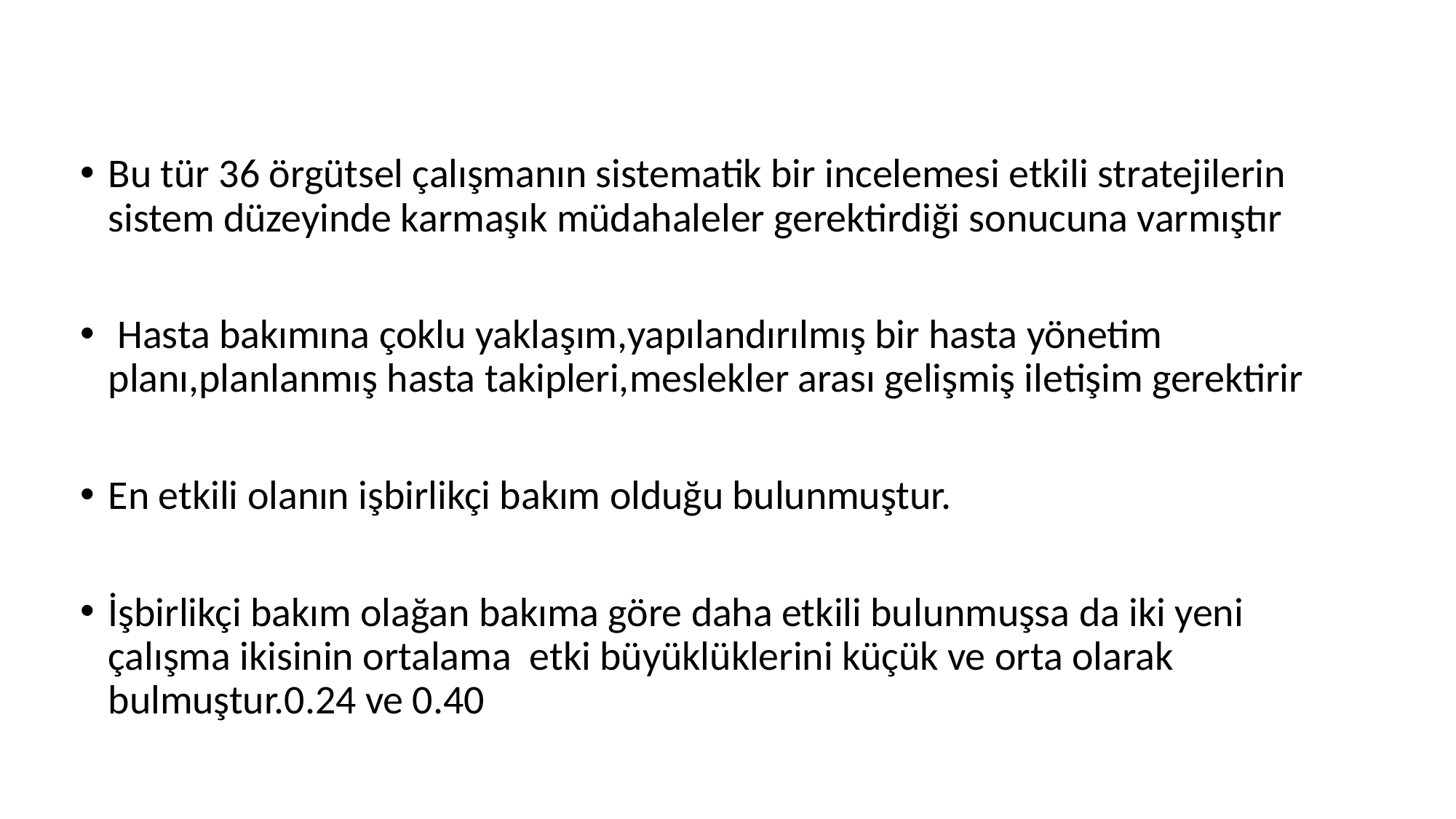

Bu tür 36 örgütsel çalışmanın sistematik bir incelemesi etkili stratejilerin sistem düzeyinde karmaşık müdahaleler gerektirdiği sonucuna varmıştır

 Hasta bakımına çoklu yaklaşım,yapılandırılmış bir hasta yönetim planı,planlanmış hasta takipleri,meslekler arası gelişmiş iletişim gerektirir

En etkili olanın işbirlikçi bakım olduğu bulunmuştur.

İşbirlikçi bakım olağan bakıma göre daha etkili bulunmuşsa da iki yeni çalışma ikisinin ortalama  etki büyüklüklerini küçük ve orta olarak bulmuştur.0.24 ve 0.40